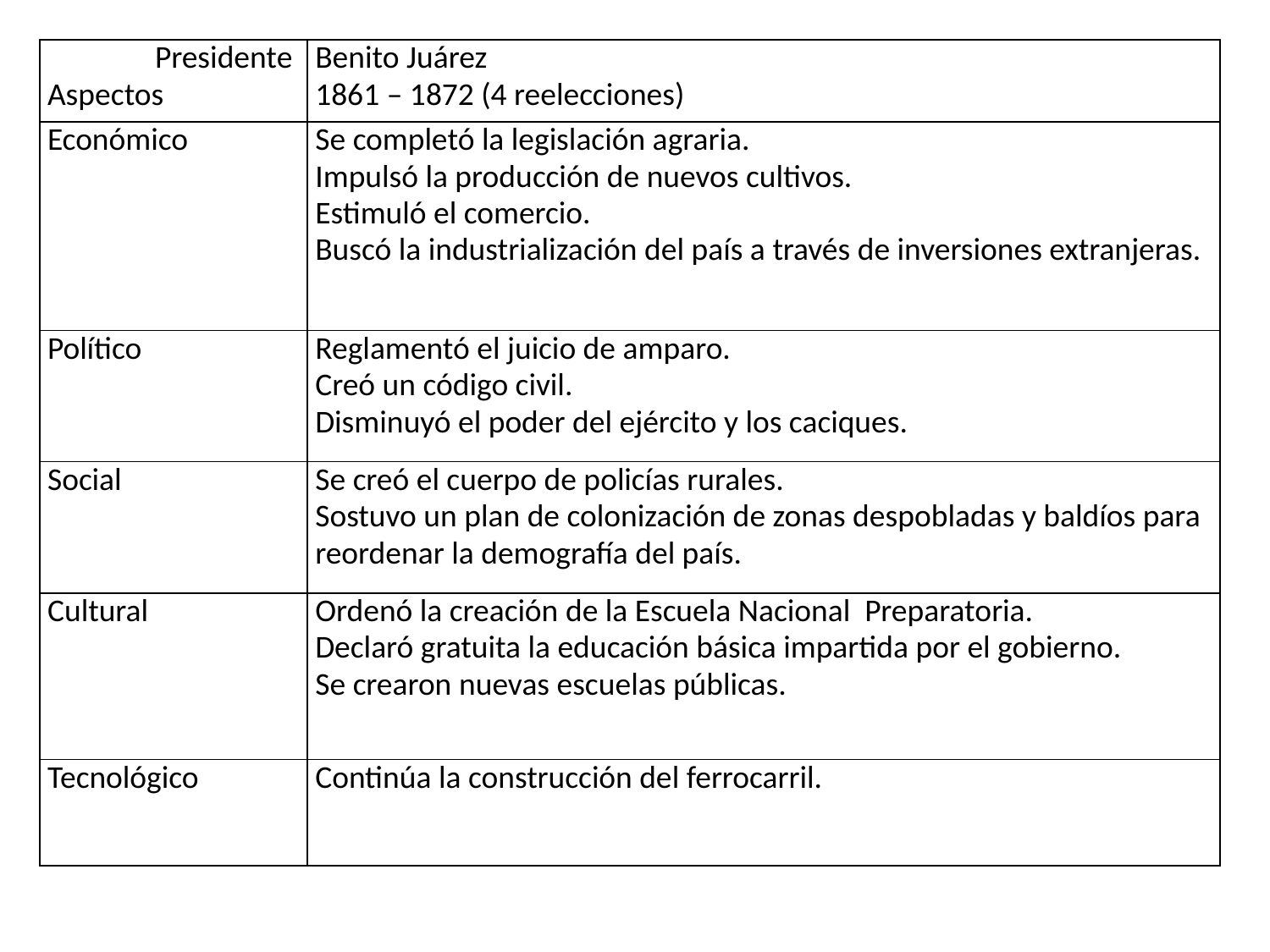

| Presidente Aspectos | Benito Juárez 1861 – 1872 (4 reelecciones) |
| --- | --- |
| Económico | Se completó la legislación agraria. Impulsó la producción de nuevos cultivos. Estimuló el comercio. Buscó la industrialización del país a través de inversiones extranjeras. |
| Político | Reglamentó el juicio de amparo. Creó un código civil. Disminuyó el poder del ejército y los caciques. |
| Social | Se creó el cuerpo de policías rurales. Sostuvo un plan de colonización de zonas despobladas y baldíos para reordenar la demografía del país. |
| Cultural | Ordenó la creación de la Escuela Nacional Preparatoria. Declaró gratuita la educación básica impartida por el gobierno. Se crearon nuevas escuelas públicas. |
| Tecnológico | Continúa la construcción del ferrocarril. |